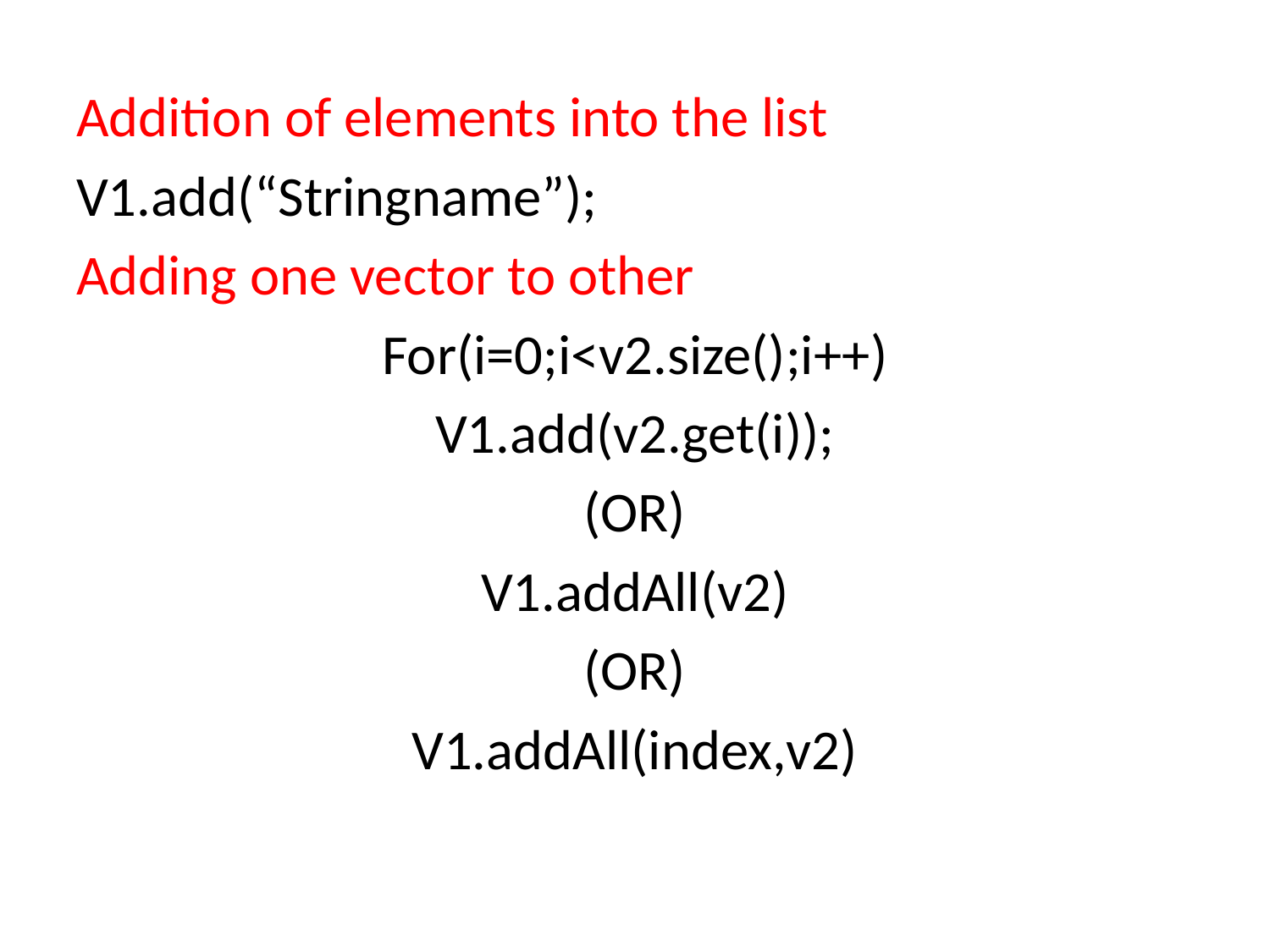

Addition of elements into the list
V1.add(“Stringname”);
Adding one vector to other
For(i=0;i<v2.size();i++)
V1.add(v2.get(i));
(OR)
V1.addAll(v2)
(OR)
V1.addAll(index,v2)